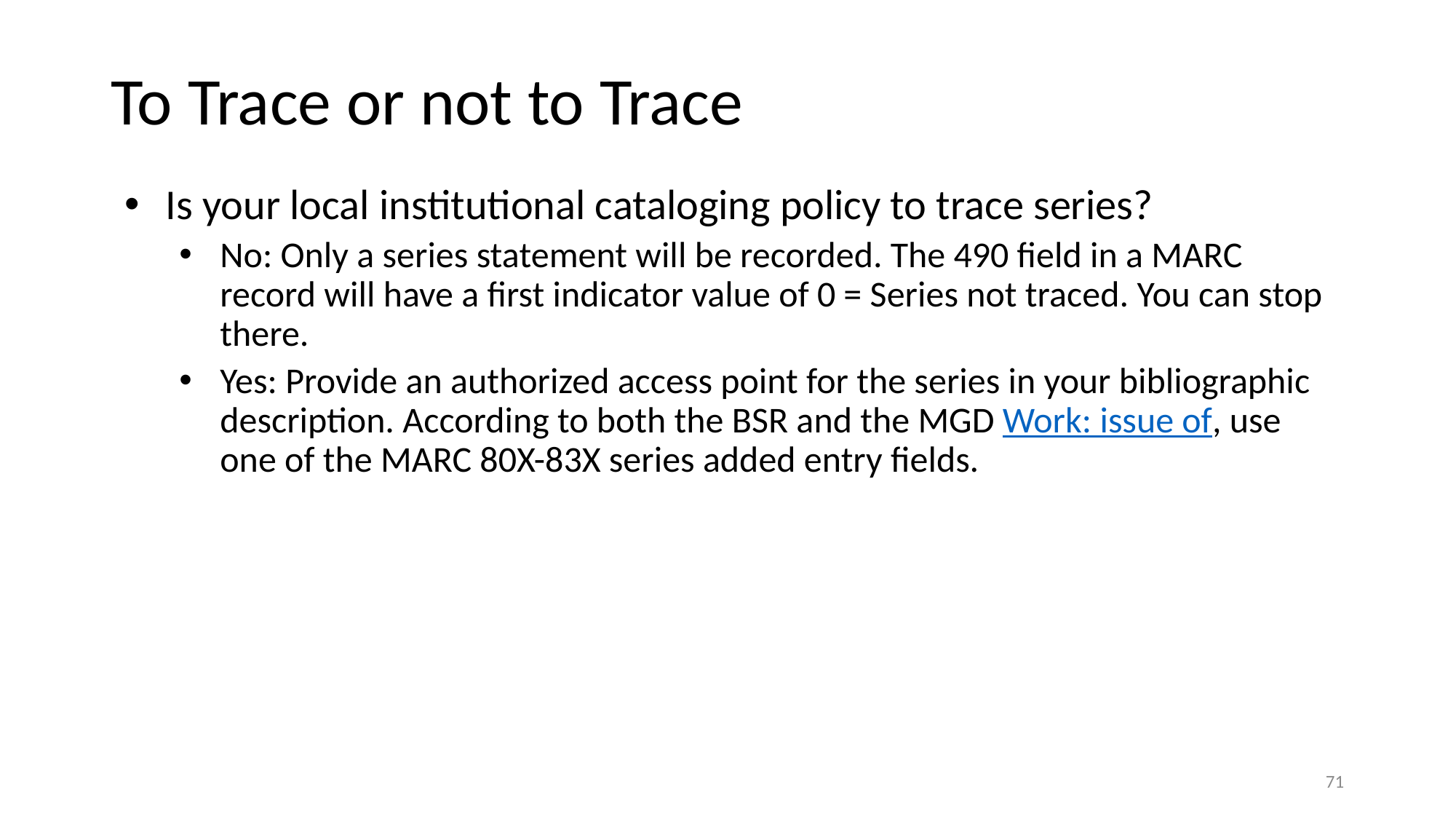

# To Trace or not to Trace
Is your local institutional cataloging policy to trace series?
No: Only a series statement will be recorded. The 490 field in a MARC record will have a first indicator value of 0 = Series not traced. You can stop there.
Yes: Provide an authorized access point for the series in your bibliographic description. According to both the BSR and the MGD Work: issue of, use one of the MARC 80X-83X series added entry fields.
71